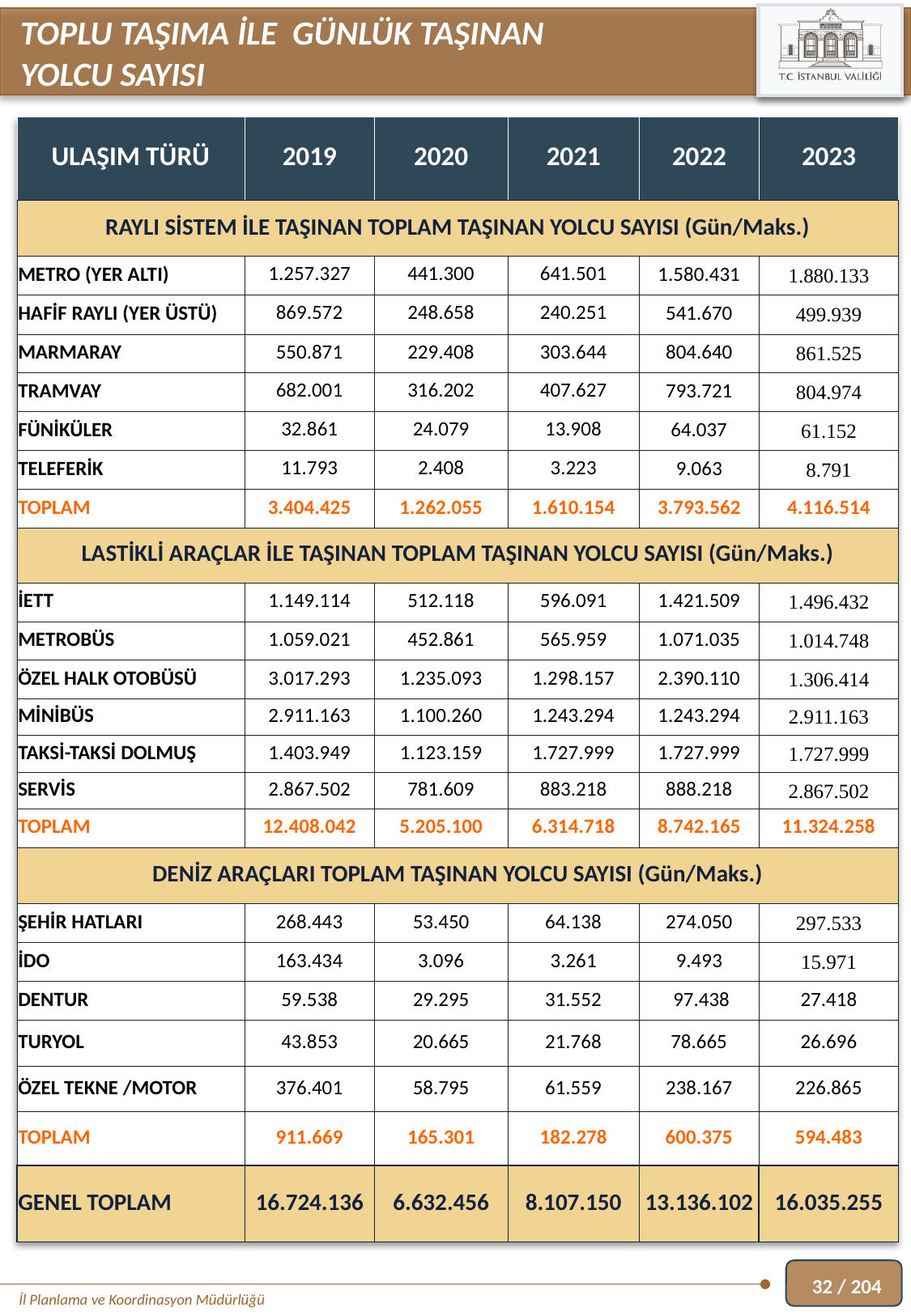

TOPLU TAŞIMA İLE  GÜNLÜK TAŞINAN
YOLCU SAYISI
| ULAŞIM TÜRÜ | 2019 | 2020 | 2021 | 2022 | 2023 |
| --- | --- | --- | --- | --- | --- |
| RAYLI SİSTEM İLE TAŞINAN TOPLAM TAŞINAN YOLCU SAYISI (Gün/Maks.) |  |  |  |  |  |
| METRO (YER ALTI) | 1.257.327 | 441.300 | 641.501 | 1.580.431 | 1.880.133 |
| HAFİF RAYLI (YER ÜSTÜ) | 869.572 | 248.658 | 240.251 | 541.670 | 499.939 |
| MARMARAY | 550.871 | 229.408 | 303.644 | 804.640 | 861.525 |
| TRAMVAY | 682.001 | 316.202 | 407.627 | 793.721 | 804.974 |
| FÜNİKÜLER | 32.861 | 24.079 | 13.908 | 64.037 | 61.152 |
| TELEFERİK | 11.793 | 2.408 | 3.223 | 9.063 | 8.791 |
| TOPLAM | 3.404.425 | 1.262.055 | 1.610.154 | 3.793.562 | 4.116.514 |
| LASTİKLİ ARAÇLAR İLE TAŞINAN TOPLAM TAŞINAN YOLCU SAYISI (Gün/Maks.) |  |  |  |  |  |
| İETT | 1.149.114 | 512.118 | 596.091 | 1.421.509 | 1.496.432 |
| METROBÜS | 1.059.021 | 452.861 | 565.959 | 1.071.035 | 1.014.748 |
| ÖZEL HALK OTOBÜSÜ | 3.017.293 | 1.235.093 | 1.298.157 | 2.390.110 | 1.306.414 |
| MİNİBÜS | 2.911.163 | 1.100.260 | 1.243.294 | 1.243.294 | 2.911.163 |
| TAKSİ-TAKSİ DOLMUŞ | 1.403.949 | 1.123.159 | 1.727.999 | 1.727.999 | 1.727.999 |
| SERVİS | 2.867.502 | 781.609 | 883.218 | 888.218 | 2.867.502 |
| TOPLAM | 12.408.042 | 5.205.100 | 6.314.718 | 8.742.165 | 11.324.258 |
| DENİZ ARAÇLARI TOPLAM TAŞINAN YOLCU SAYISI (Gün/Maks.) |  |  |  |  |  |
| ŞEHİR HATLARI | 268.443 | 53.450 | 64.138 | 274.050 | 297.533 |
| İDO | 163.434 | 3.096 | 3.261 | 9.493 | 15.971 |
| DENTUR | 59.538 | 29.295 | 31.552 | 97.438 | 27.418 |
| TURYOL | 43.853 | 20.665 | 21.768 | 78.665 | 26.696 |
| ÖZEL TEKNE /MOTOR | 376.401 | 58.795 | 61.559 | 238.167 | 226.865 |
| TOPLAM | 911.669 | 165.301 | 182.278 | 600.375 | 594.483 |
| GENEL TOPLAM | 16.724.136 | 6.632.456 | 8.107.150 | 13.136.102 | 16.035.255 |
32 / 204